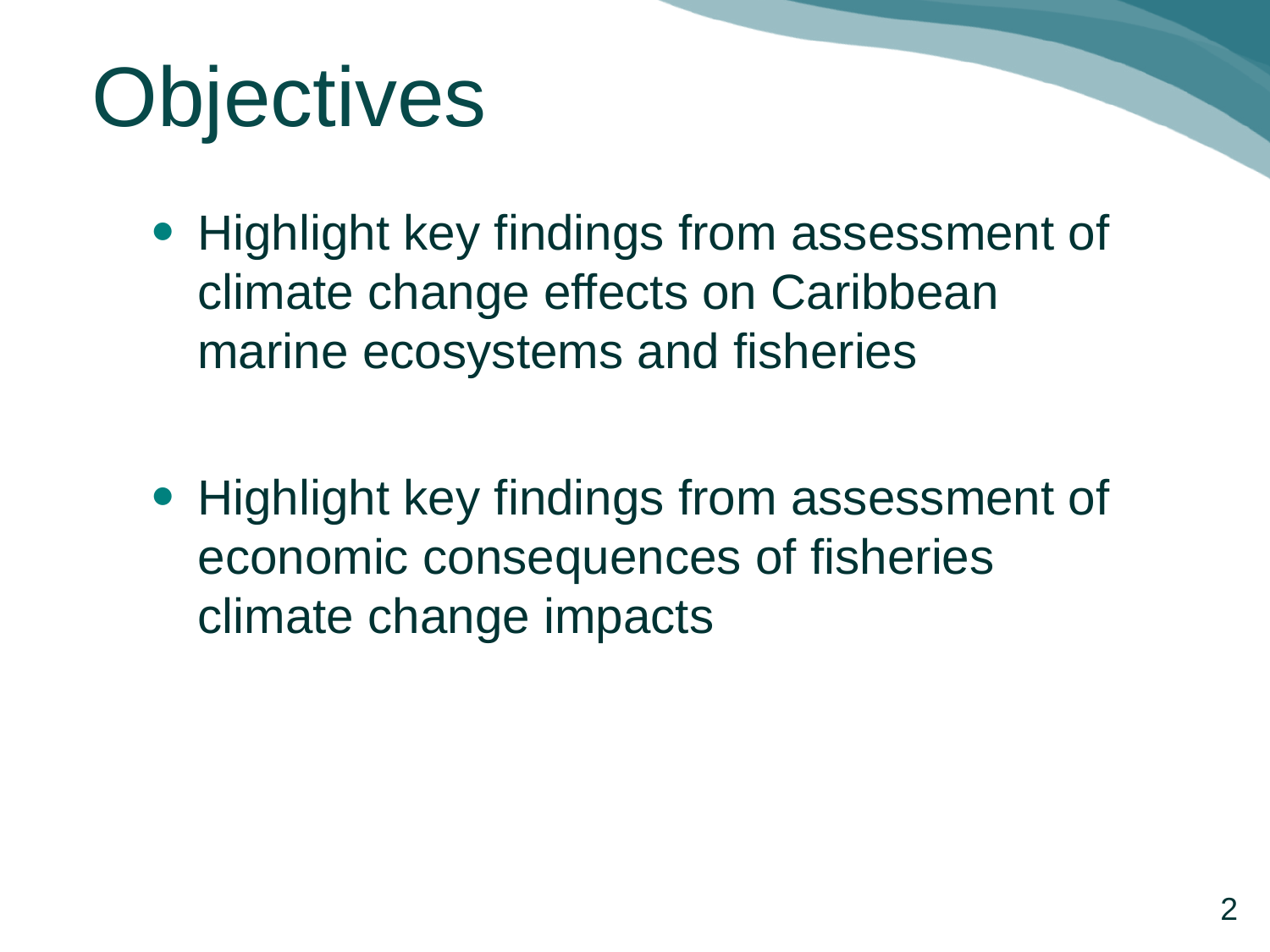

# Objectives
Highlight key findings from assessment of climate change effects on Caribbean marine ecosystems and fisheries

Highlight key findings from assessment of economic consequences of fisheries climate change impacts
2